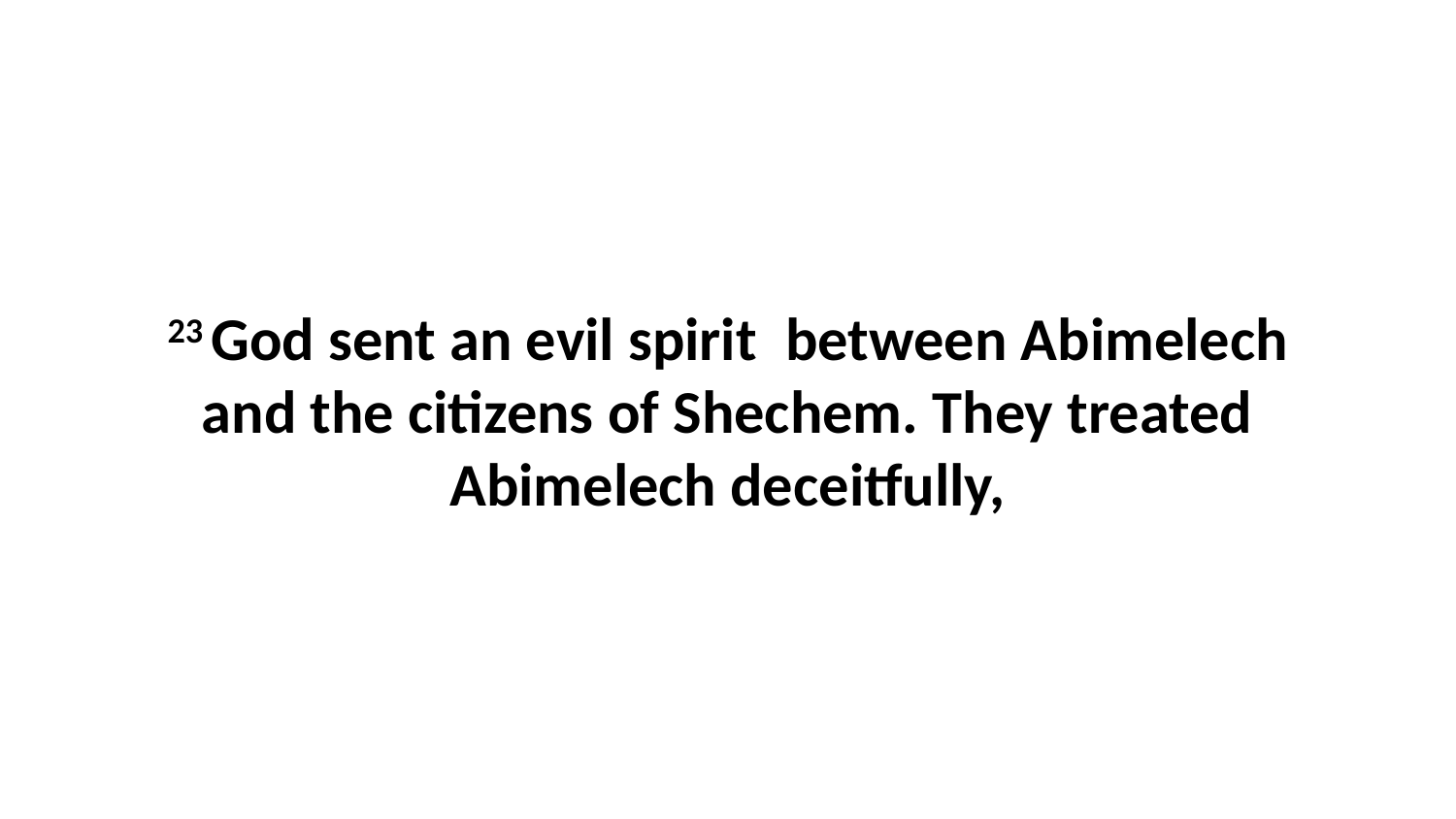

23 God sent an evil spirit  between Abimelech and the citizens of Shechem. They treated Abimelech deceitfully,